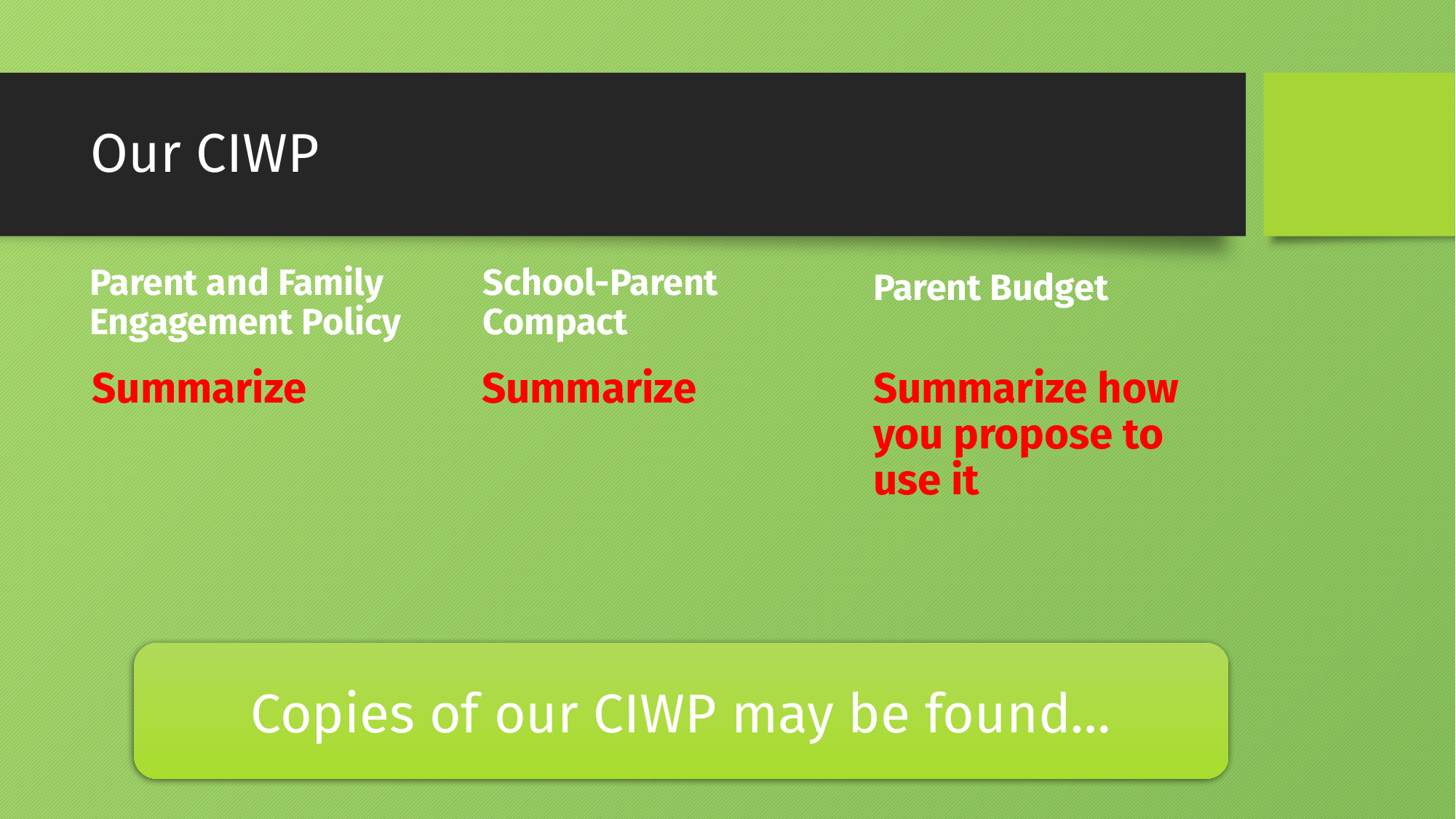

# Our CIWP
Parent Budget
Parent and Family Engagement Policy
School-Parent Compact
Summarize
Summarize
Summarize how you propose to use it
Copies of our CIWP may be found…